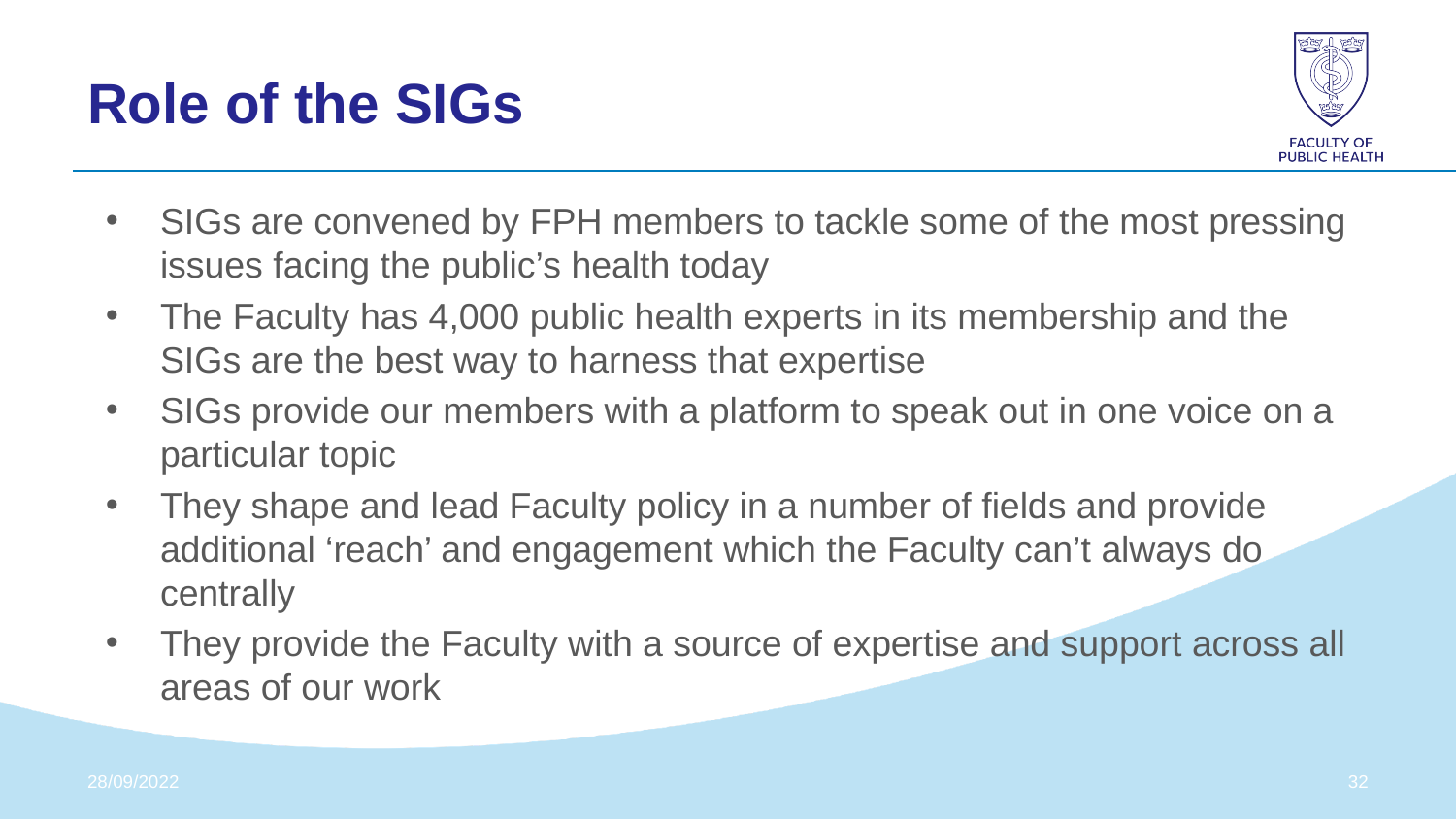

# Role of the SIGs
SIGs are convened by FPH members to tackle some of the most pressing issues facing the public’s health today
The Faculty has 4,000 public health experts in its membership and the SIGs are the best way to harness that expertise
SIGs provide our members with a platform to speak out in one voice on a particular topic
They shape and lead Faculty policy in a number of fields and provide additional ‘reach’ and engagement which the Faculty can’t always do centrally
They provide the Faculty with a source of expertise and support across all areas of our work

28/09/2022
32